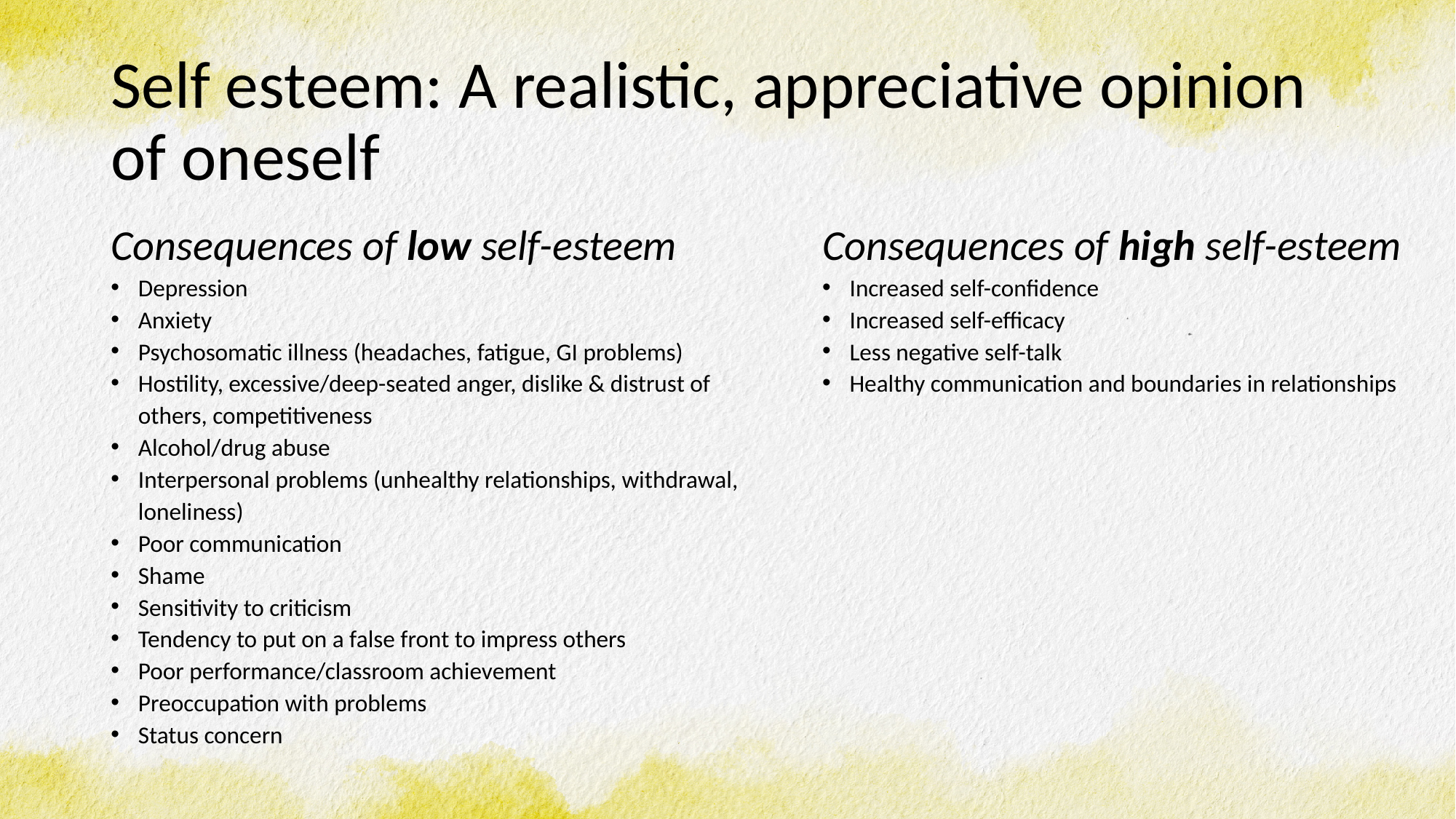

# Self esteem: A realistic, appreciative opinion of oneself
Consequences of low self-esteem
Depression
Anxiety
Psychosomatic illness (headaches, fatigue, GI problems)
Hostility, excessive/deep-seated anger, dislike & distrust of others, competitiveness
Alcohol/drug abuse
Interpersonal problems (unhealthy relationships, withdrawal, loneliness)
Poor communication
Shame
Sensitivity to criticism
Tendency to put on a false front to impress others
Poor performance/classroom achievement
Preoccupation with problems
Status concern

Consequences of high self-esteem
Increased self-confidence
Increased self-efficacy
Less negative self-talk
Healthy communication and boundaries in relationships